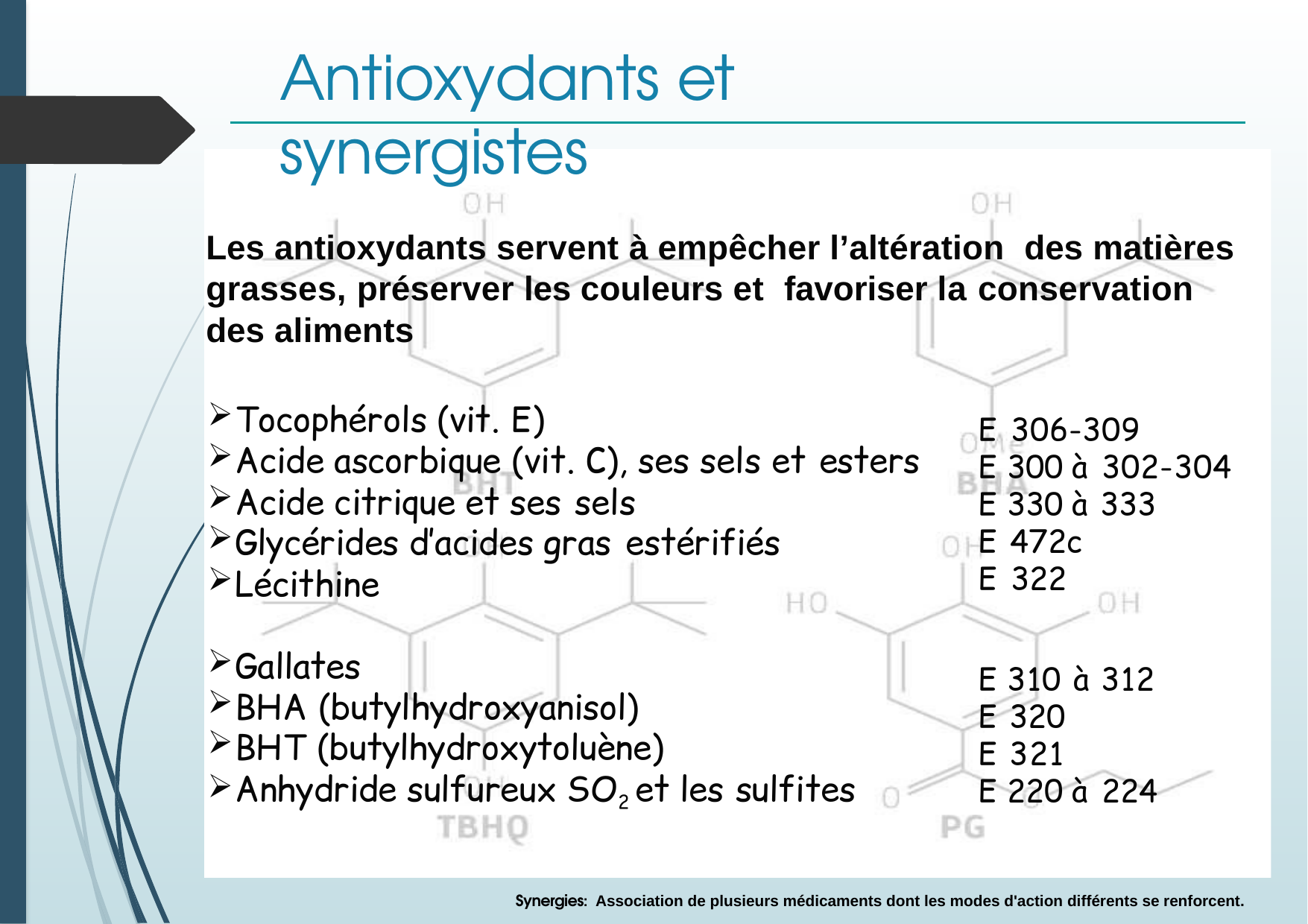

# Antioxydants et synergistes

Les antioxydants servent à empêcher l’altération  des matières grasses, préserver les couleurs et  favoriser la conservation des aliments
Tocophérols (vit. E)
Acide ascorbique (vit. C), ses sels et esters
Acide citrique et ses sels
Glycérides d’acides gras estérifiés
Lécithine
Gallates
BHA (butylhydroxyanisol)
BHT (butylhydroxytoluène)
Anhydride sulfureux SO2 et les sulfites
E 306-309
E 300 à 302-304
E 330 à 333  E 472c
E 322
E 310 à 312
E 320
E 321
E 220 à 224

Synergies:  Association de plusieurs médicaments dont les modes d'action différents se renforcent.